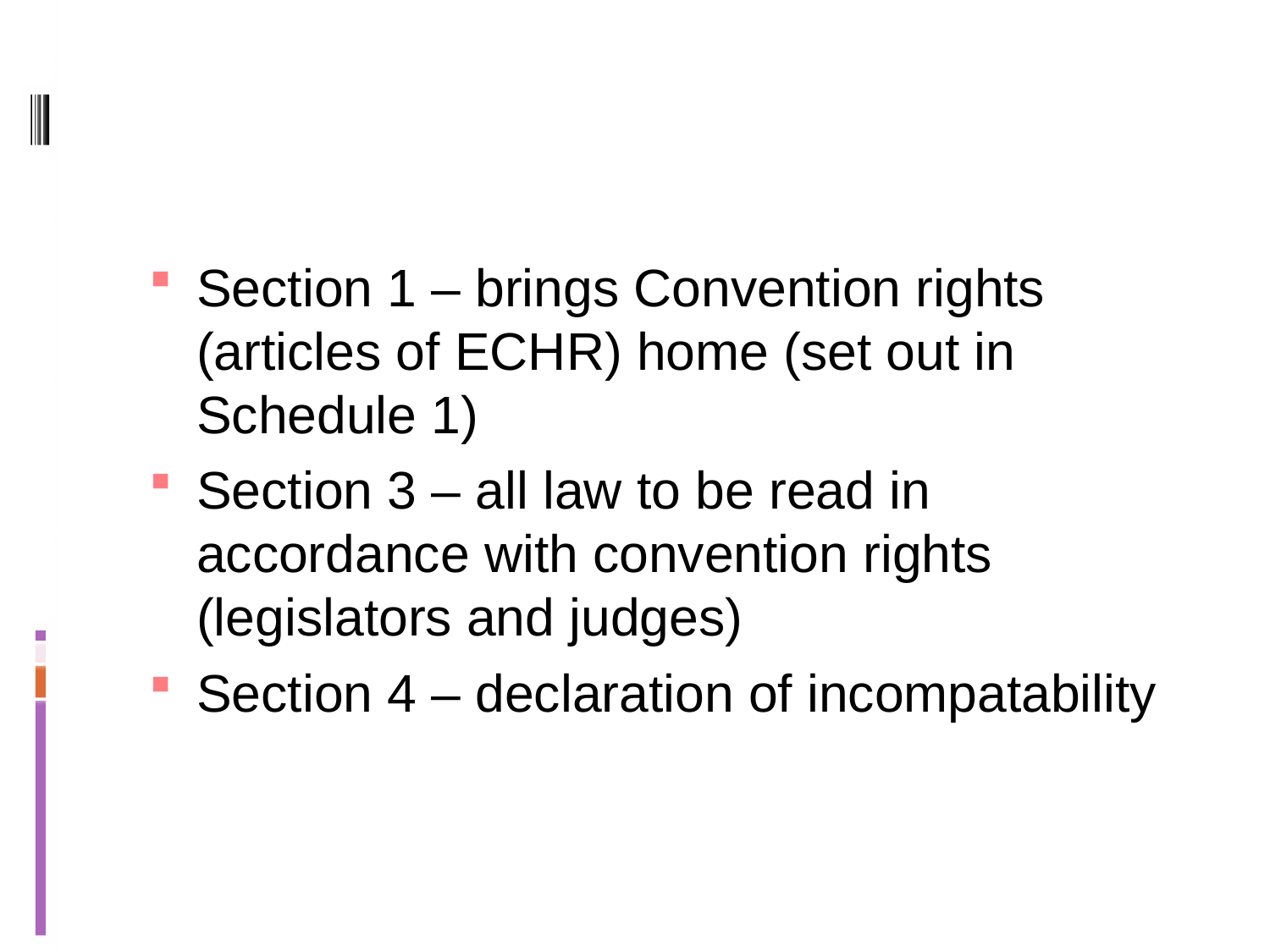

#
Section 1 – brings Convention rights (articles of ECHR) home (set out in Schedule 1)
Section 3 – all law to be read in accordance with convention rights (legislators and judges)
Section 4 – declaration of incompatability